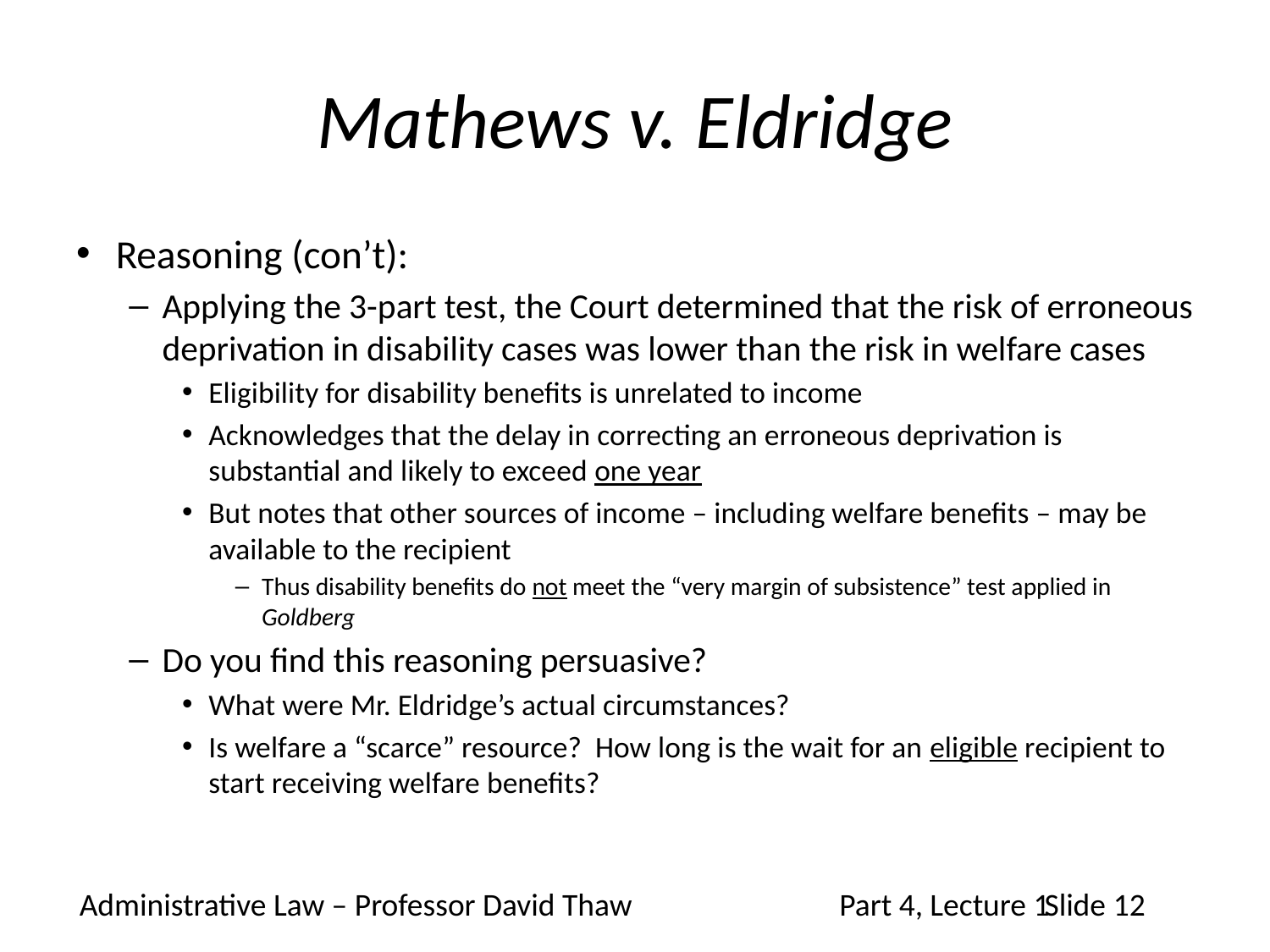

# Mathews v. Eldridge
Reasoning (con’t):
Applying the 3-part test, the Court determined that the risk of erroneous deprivation in disability cases was lower than the risk in welfare cases
Eligibility for disability benefits is unrelated to income
Acknowledges that the delay in correcting an erroneous deprivation is substantial and likely to exceed one year
But notes that other sources of income – including welfare benefits – may be available to the recipient
Thus disability benefits do not meet the “very margin of subsistence” test applied in Goldberg
Do you find this reasoning persuasive?
What were Mr. Eldridge’s actual circumstances?
Is welfare a “scarce” resource?  How long is the wait for an eligible recipient to start receiving welfare benefits?